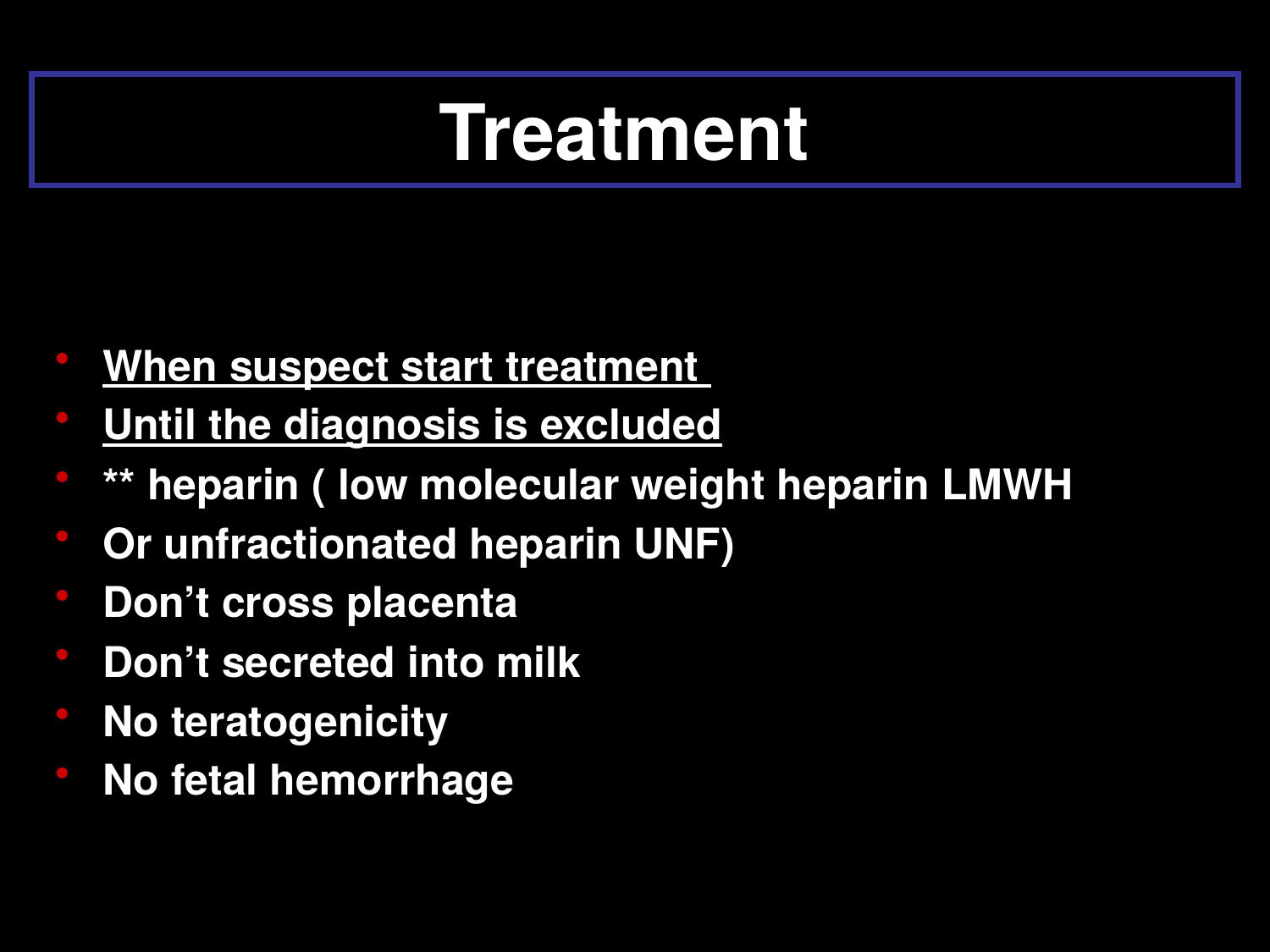

# Treatment
When suspect start treatment
Until the diagnosis is excluded
** heparin ( low molecular weight heparin LMWH
Or unfractionated heparin UNF)
Don’t cross placenta
Don’t secreted into milk
No teratogenicity
No fetal hemorrhage